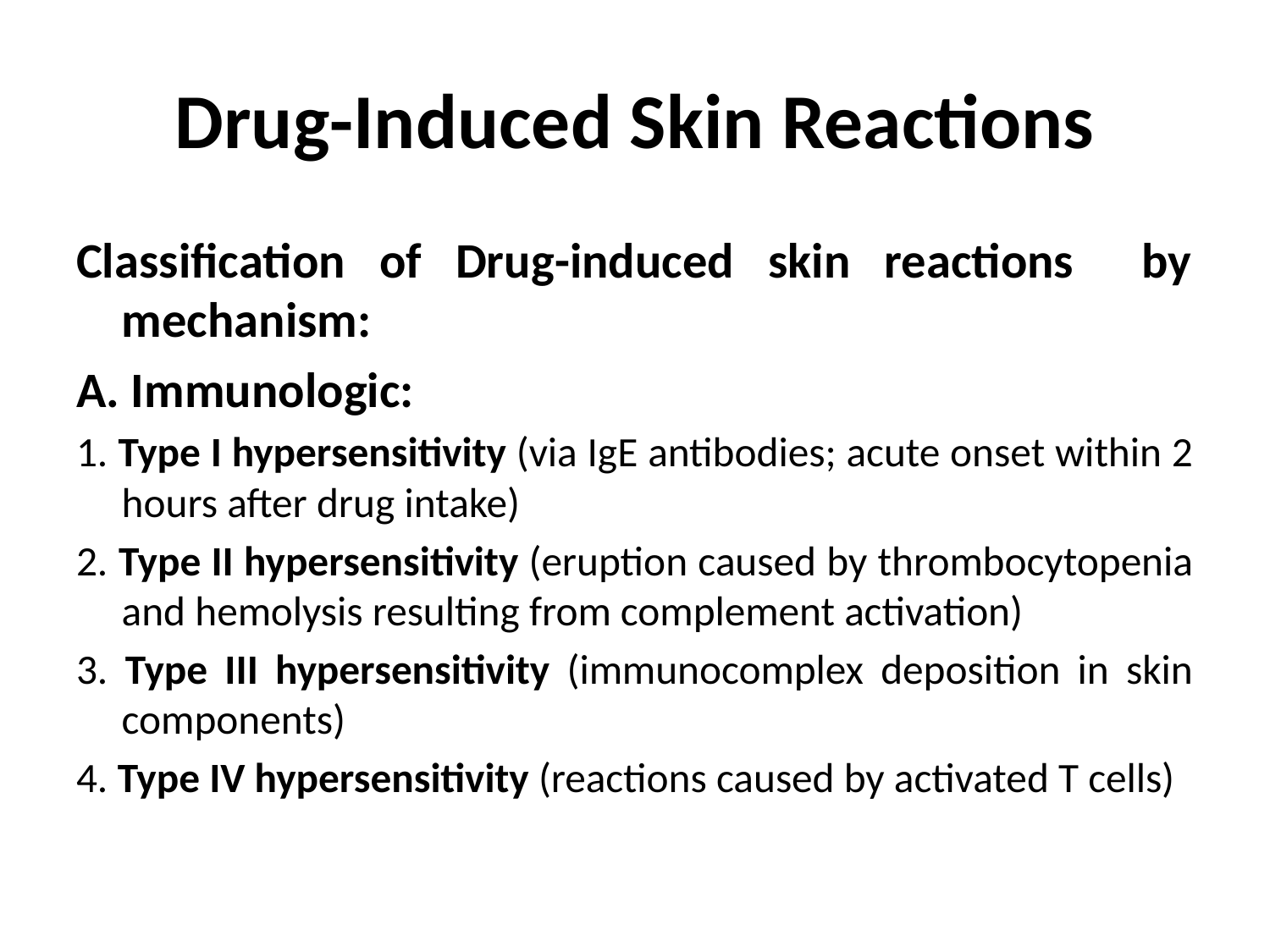

# Drug-Induced Skin Reactions
Classification of Drug-induced skin reactions  by mechanism:
A. Immunologic:
1. Type I hypersensitivity (via IgE antibodies; acute onset within 2 hours after drug intake)
2. Type II hypersensitivity (eruption caused by thrombocytopenia and hemolysis resulting from complement activation)
3. Type III hypersensitivity (immunocomplex deposition in skin components)
4. Type IV hypersensitivity (reactions caused by activated T cells)